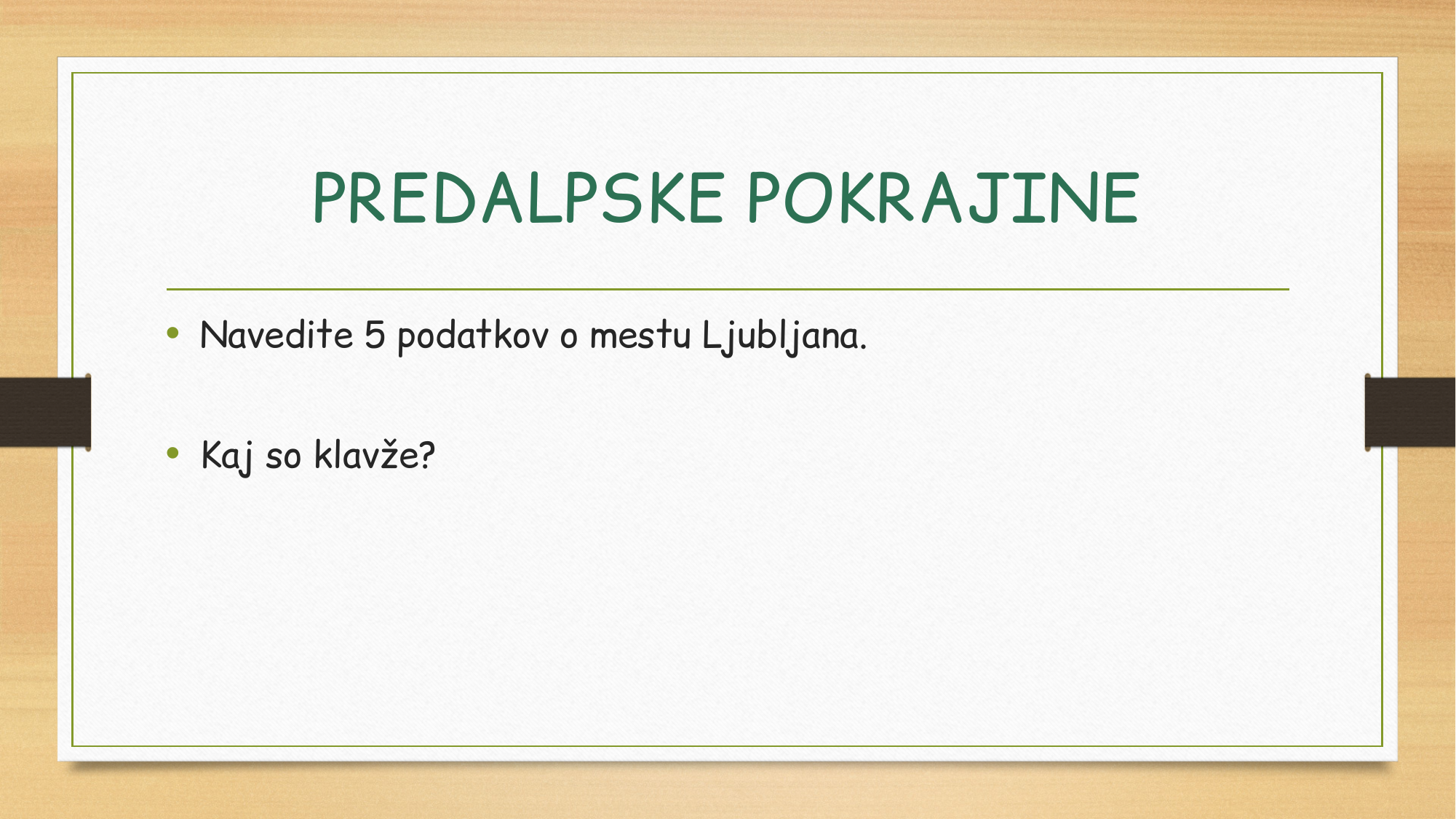

# PREDALPSKE POKRAJINE
Navedite 5 podatkov o mestu Ljubljana.

Kaj so klavže?